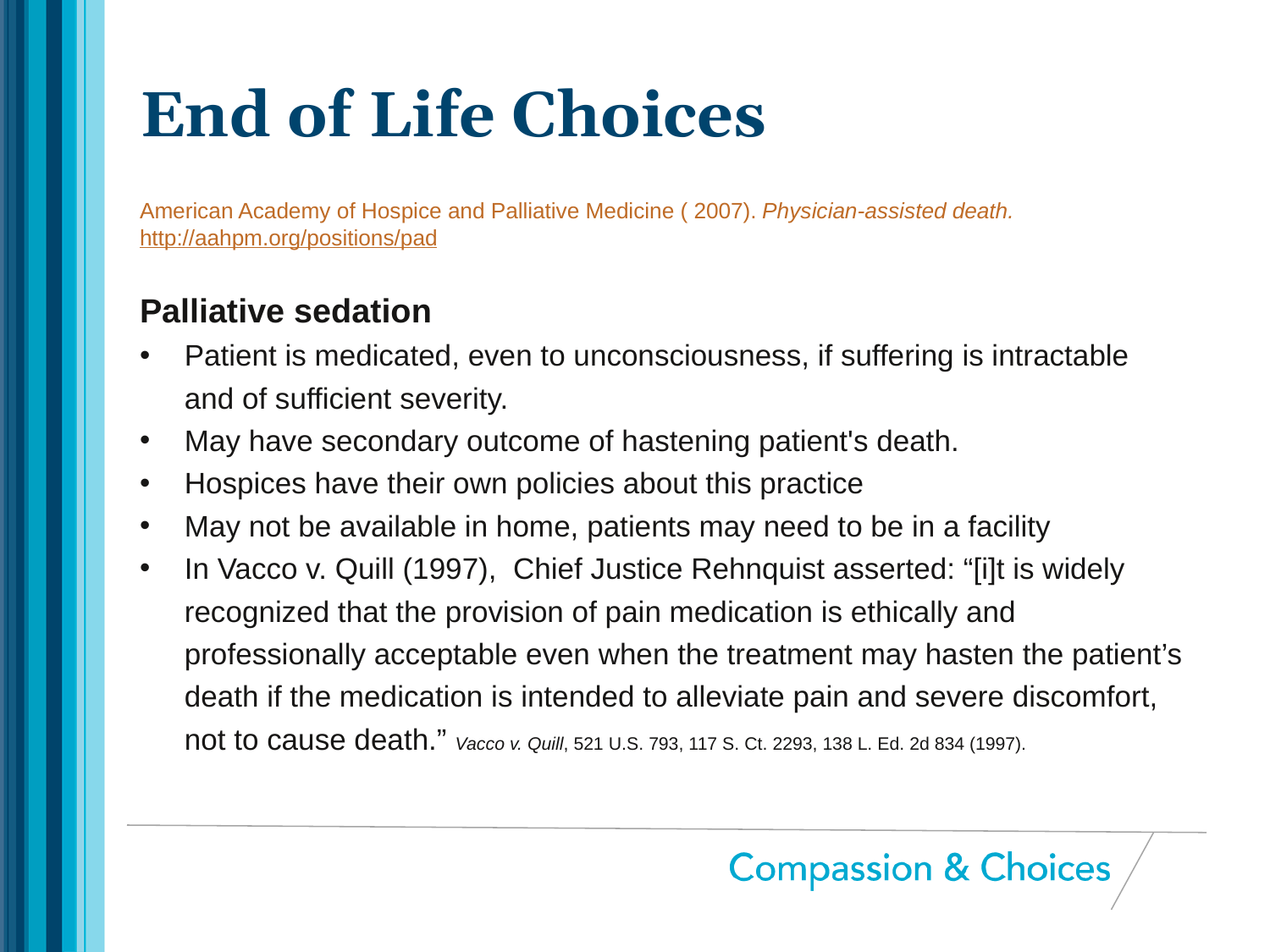

# End of Life Choices
American Academy of Hospice and Palliative Medicine ( 2007). Physician-assisted death. http://aahpm.org/positions/pad
Palliative sedation
Patient is medicated, even to unconsciousness, if suffering is intractable and of sufficient severity.
May have secondary outcome of hastening patient's death.
Hospices have their own policies about this practice
May not be available in home, patients may need to be in a facility
In Vacco v. Quill (1997),  Chief Justice Rehnquist asserted: “[i]t is widely recognized that the provision of pain medication is ethically and professionally acceptable even when the treatment may hasten the patient’s death if the medication is intended to alleviate pain and severe discomfort, not to cause death.” Vacco v. Quill, 521 U.S. 793, 117 S. Ct. 2293, 138 L. Ed. 2d 834 (1997).
Society of New York Hospital, 105 N.E. 92, 211 N.Y. 125, 181 Ind. 562 (1914).